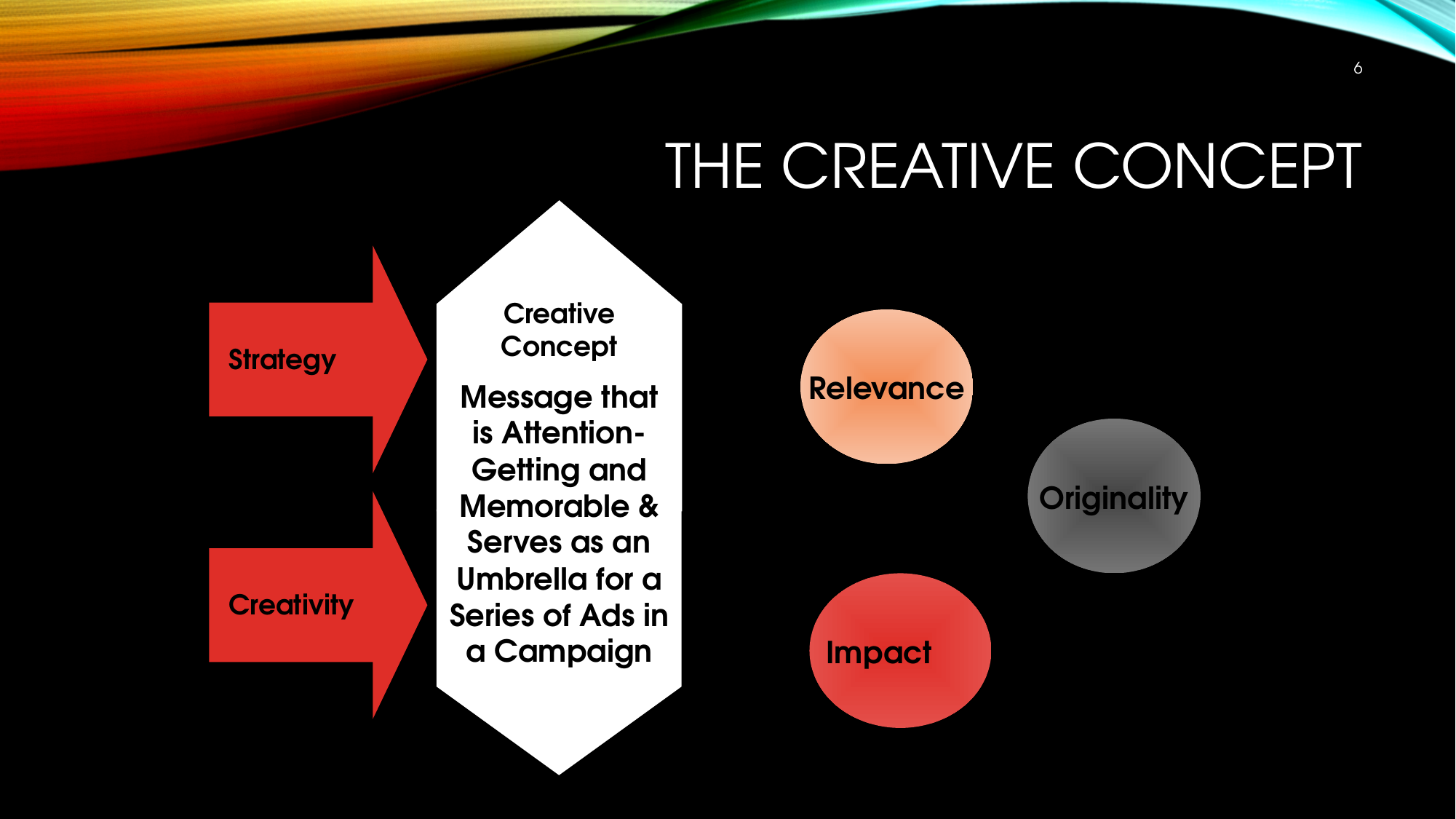

6
# The Creative Concept

Creative Concept
Message that is Attention-Getting and Memorable & Serves as an Umbrella for a Series of Ads in a Campaign

  Relevance
Strategy

Originality

Creativity
Impact